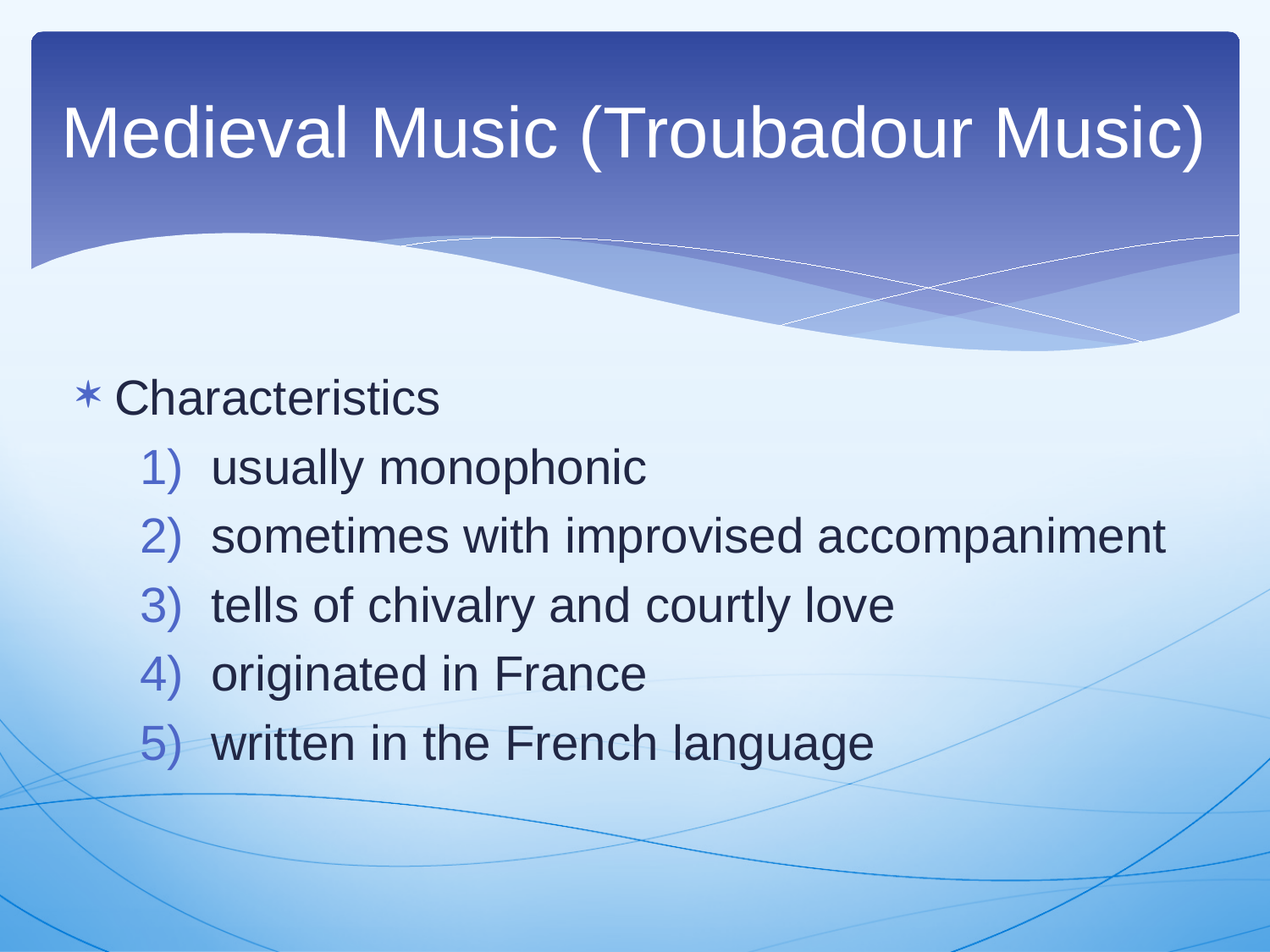

# Medieval Music (Troubadour Music)
Characteristics
usually monophonic
sometimes with improvised accompaniment
tells of chivalry and courtly love
originated in France
written in the French language